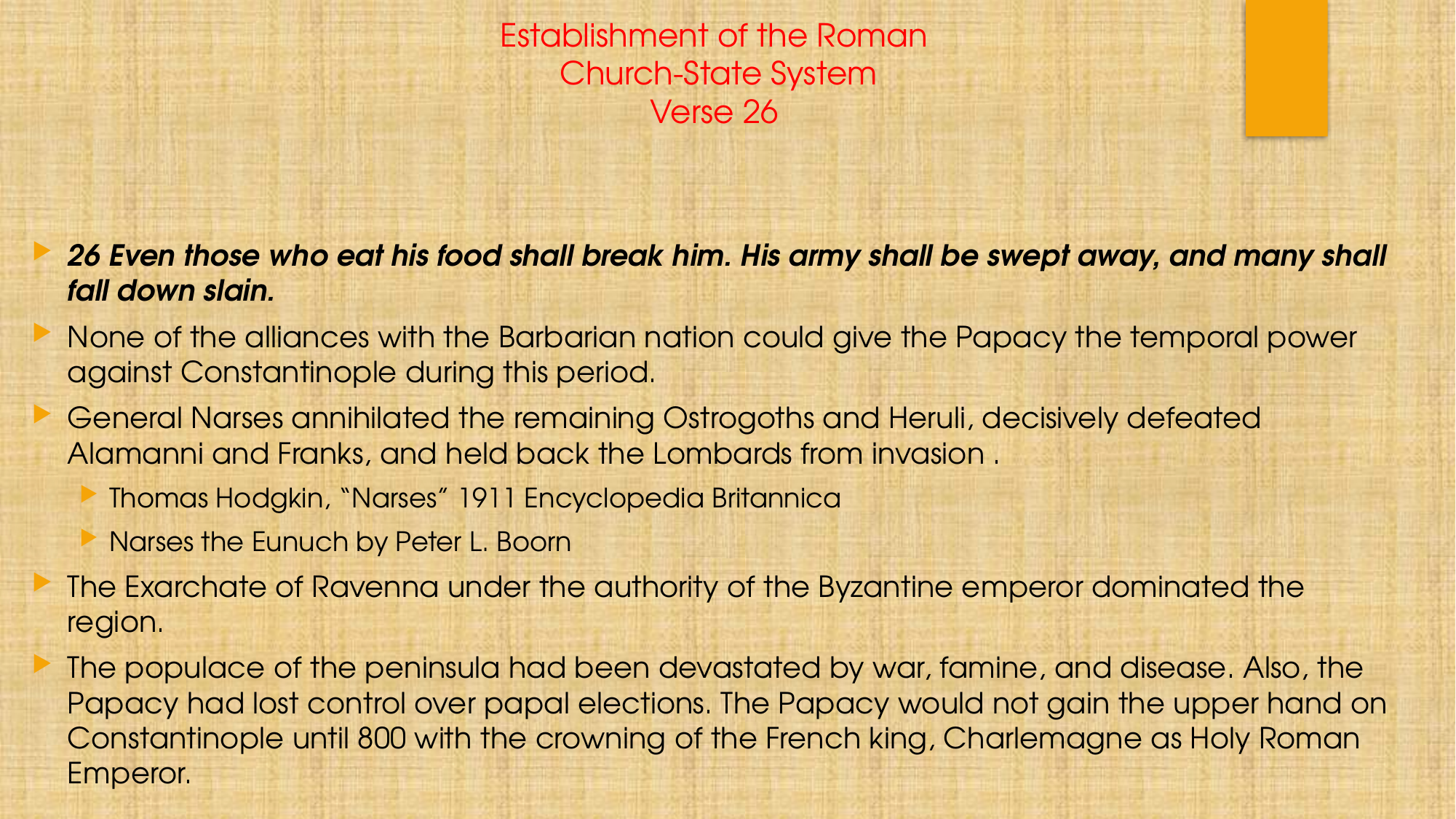

# Establishment of the Roman Church-State System Verse 26
26 Even those who eat his food shall break him. His army shall be swept away, and many shall fall down slain.
None of the alliances with the Barbarian nation could give the Papacy the temporal power against Constantinople during this period.
General Narses annihilated the remaining Ostrogoths and Heruli, decisively defeated Alamanni and Franks, and held back the Lombards from invasion .
Thomas Hodgkin, “Narses” 1911 Encyclopedia Britannica
Narses the Eunuch by Peter L. Boorn
The Exarchate of Ravenna under the authority of the Byzantine emperor dominated the region.
The populace of the peninsula had been devastated by war, famine, and disease. Also, the Papacy had lost control over papal elections. The Papacy would not gain the upper hand on Constantinople until 800 with the crowning of the French king, Charlemagne as Holy Roman Emperor.